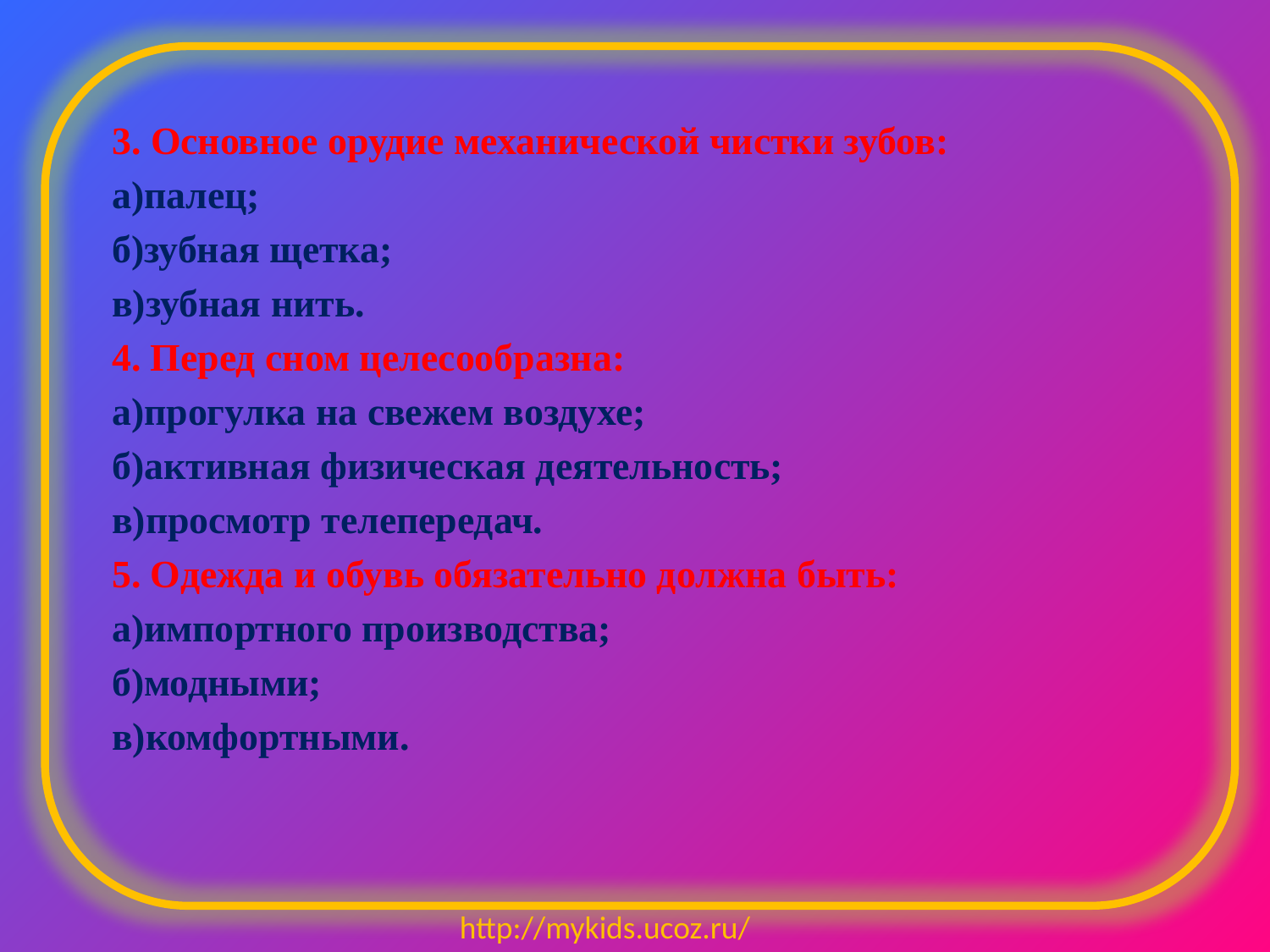

3. Основное орудие механической чистки зубов:
а)палец;
б)зубная щетка;
в)зубная нить.
4. Перед сном целесообразна:
а)прогулка на свежем воздухе;
б)активная физическая деятельность;
в)просмотр телепередач.
5. Одежда и обувь обязательно должна быть:
а)импортного производства;
б)модными;
в)комфортными.